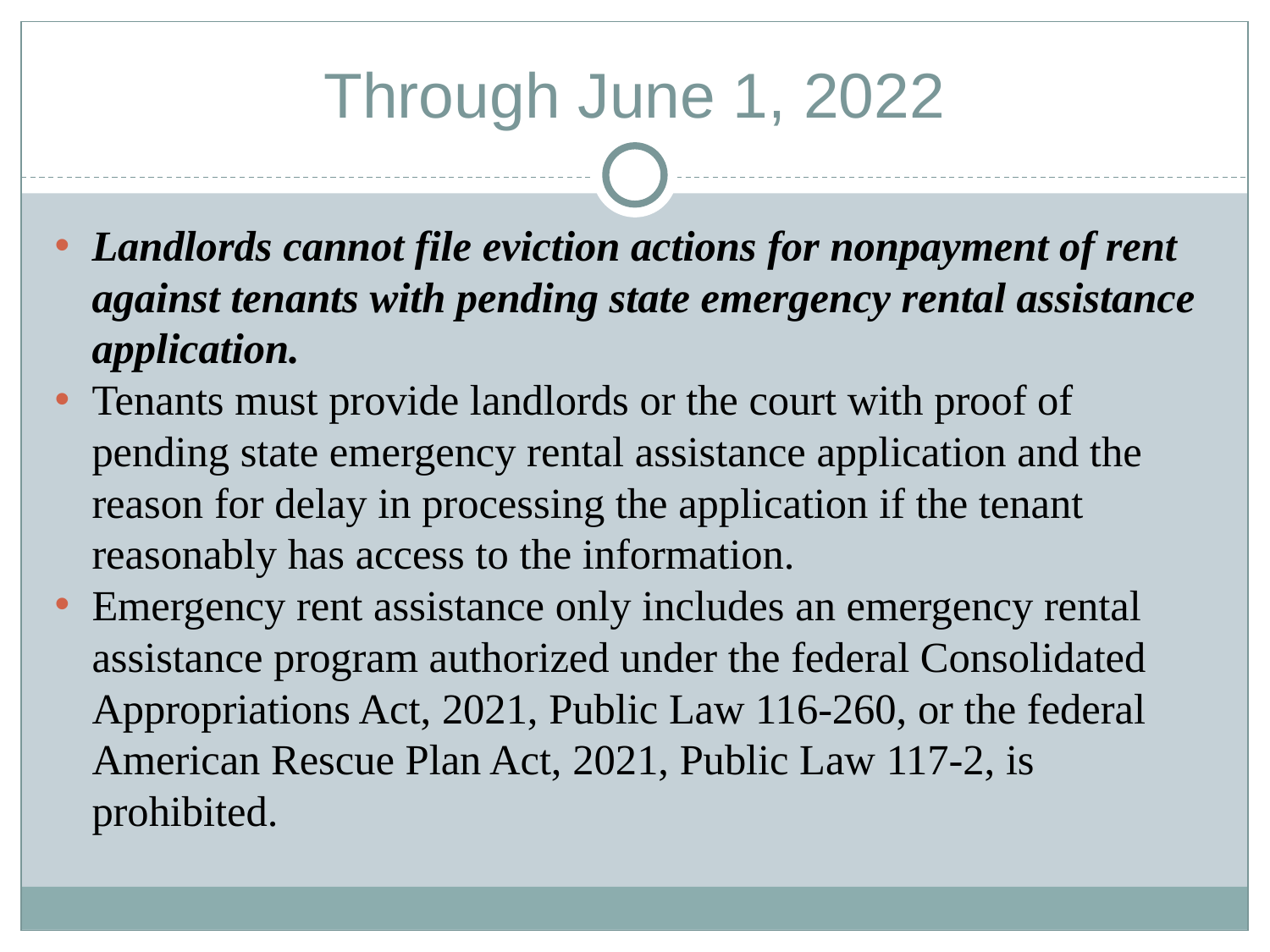

# Through June 1, 2022
Landlords cannot file eviction actions for nonpayment of rent against tenants with pending state emergency rental assistance application.
Tenants must provide landlords or the court with proof of pending state emergency rental assistance application and the reason for delay in processing the application if the tenant reasonably has access to the information.
Emergency rent assistance only includes an emergency rental assistance program authorized under the federal Consolidated Appropriations Act, 2021, Public Law 116-260, or the federal American Rescue Plan Act, 2021, Public Law 117-2, is prohibited.